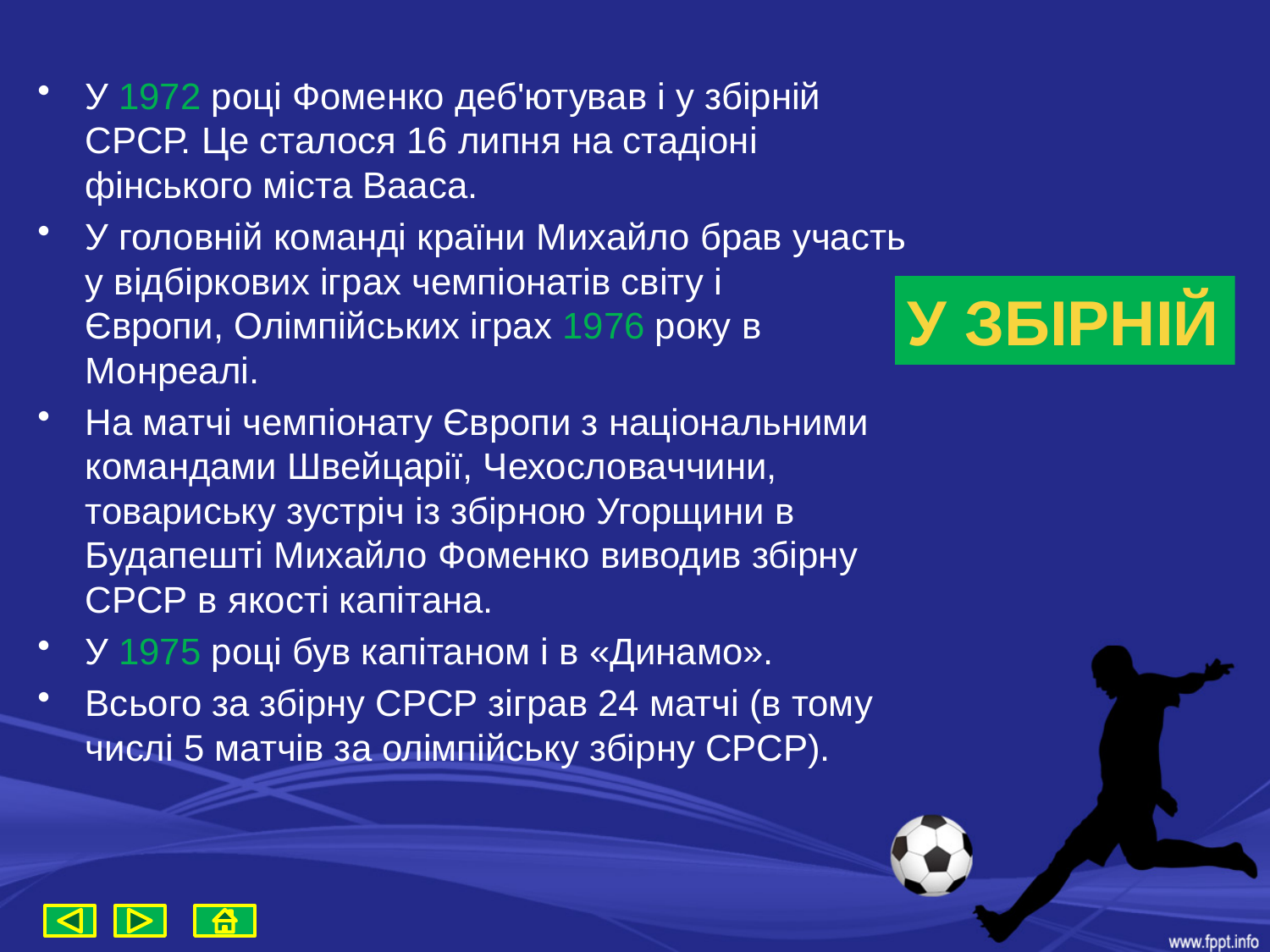

У 1972 році Фоменко деб'ютував і у збірній СРСР. Це сталося 16 липня на стадіоні фінського міста Вааса.
У головній команді країни Михайло брав участь у відбіркових іграх чемпіонатів світу і Європи, Олімпійських іграх 1976 року в Монреалі.
На матчі чемпіонату Європи з національними командами Швейцарії, Чехословаччини, товариську зустріч із збірною Угорщини в Будапешті Михайло Фоменко виводив збірну СРСР в якості капітана.
У 1975 році був капітаном і в «Динамо».
Всього за збірну СРСР зіграв 24 матчі (в тому числі 5 матчів за олімпійську збірну СРСР).
У збірній